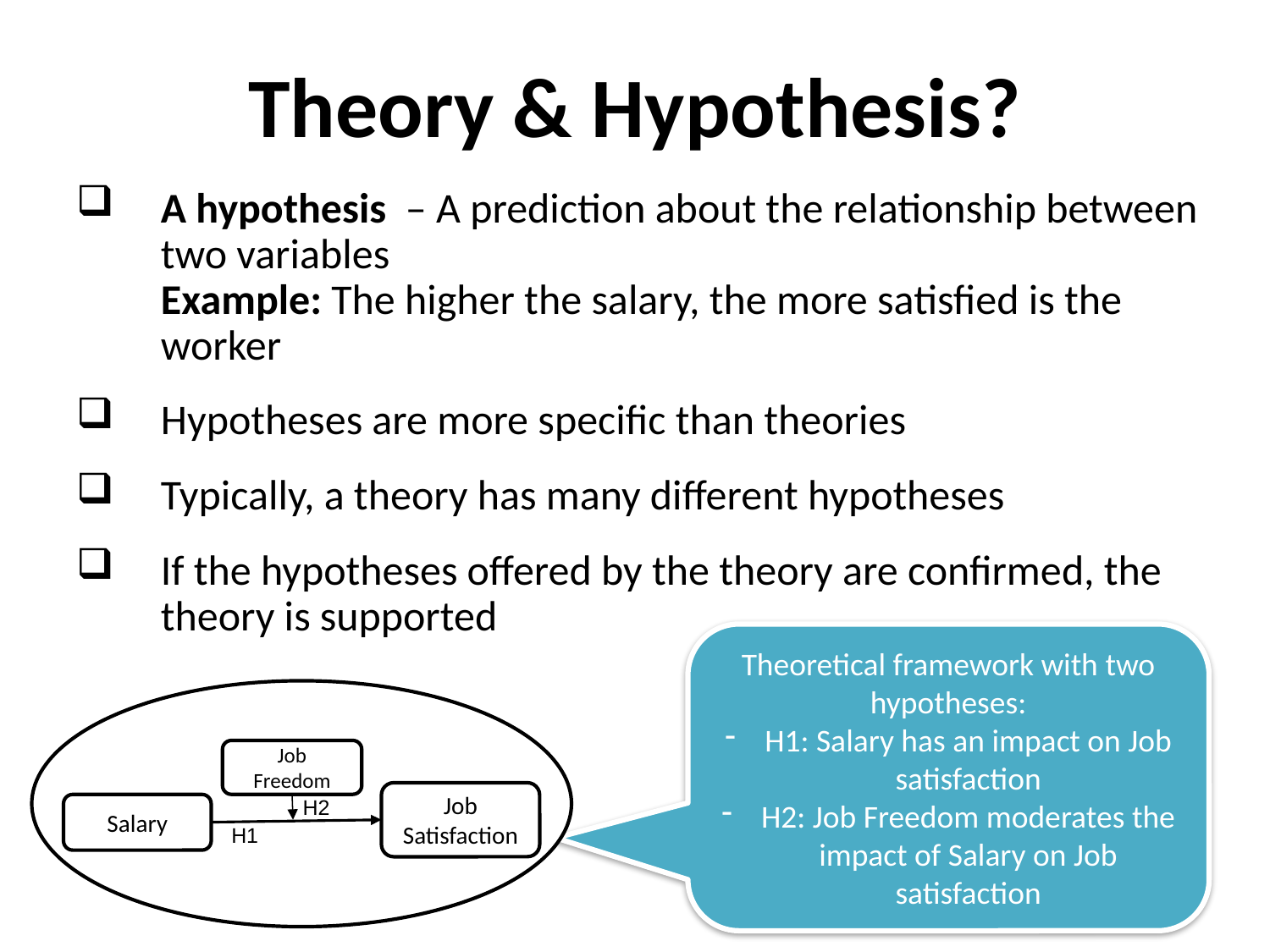

# Theory & Hypothesis?
A hypothesis  – A prediction about the relationship between two variables
Example: The higher the salary, the more satisfied is the worker
Hypotheses are more specific than theories
Typically, a theory has many different hypotheses
If the hypotheses offered by the theory are confirmed, the theory is supported

Theoretical framework with two hypotheses:
H1: Salary has an impact on Job satisfaction
H2: Job Freedom moderates the impact of Salary on Job satisfaction

Job Freedom
Job Satisfaction
Salary
H2
H1
5